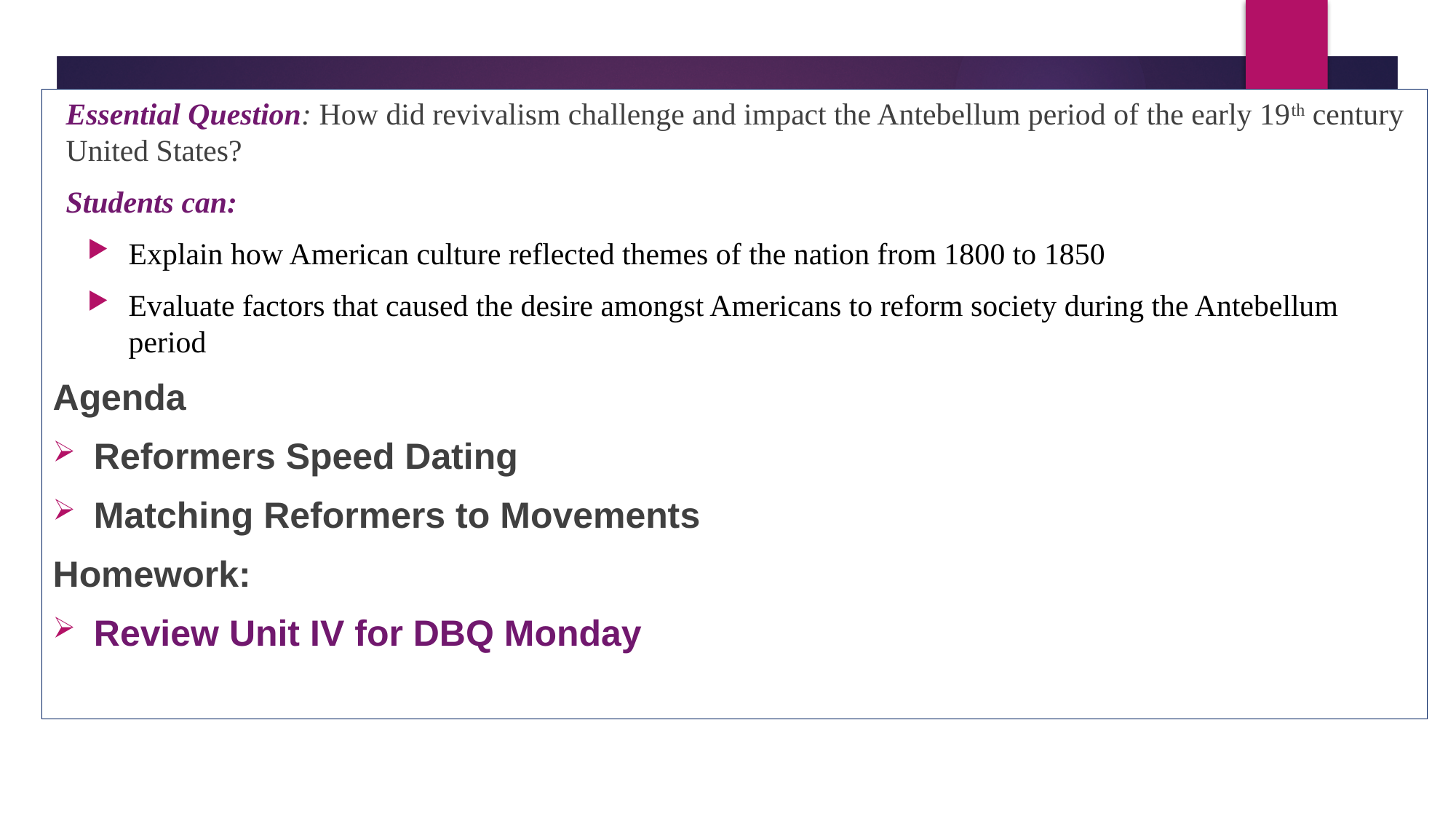

Essential Question: How did revivalism challenge and impact the Antebellum period of the early 19th century United States?
Students can:
Explain how American culture reflected themes of the nation from 1800 to 1850
Evaluate factors that caused the desire amongst Americans to reform society during the Antebellum period
Agenda
Reformers Speed Dating
Matching Reformers to Movements
Homework:
Review Unit IV for DBQ Monday